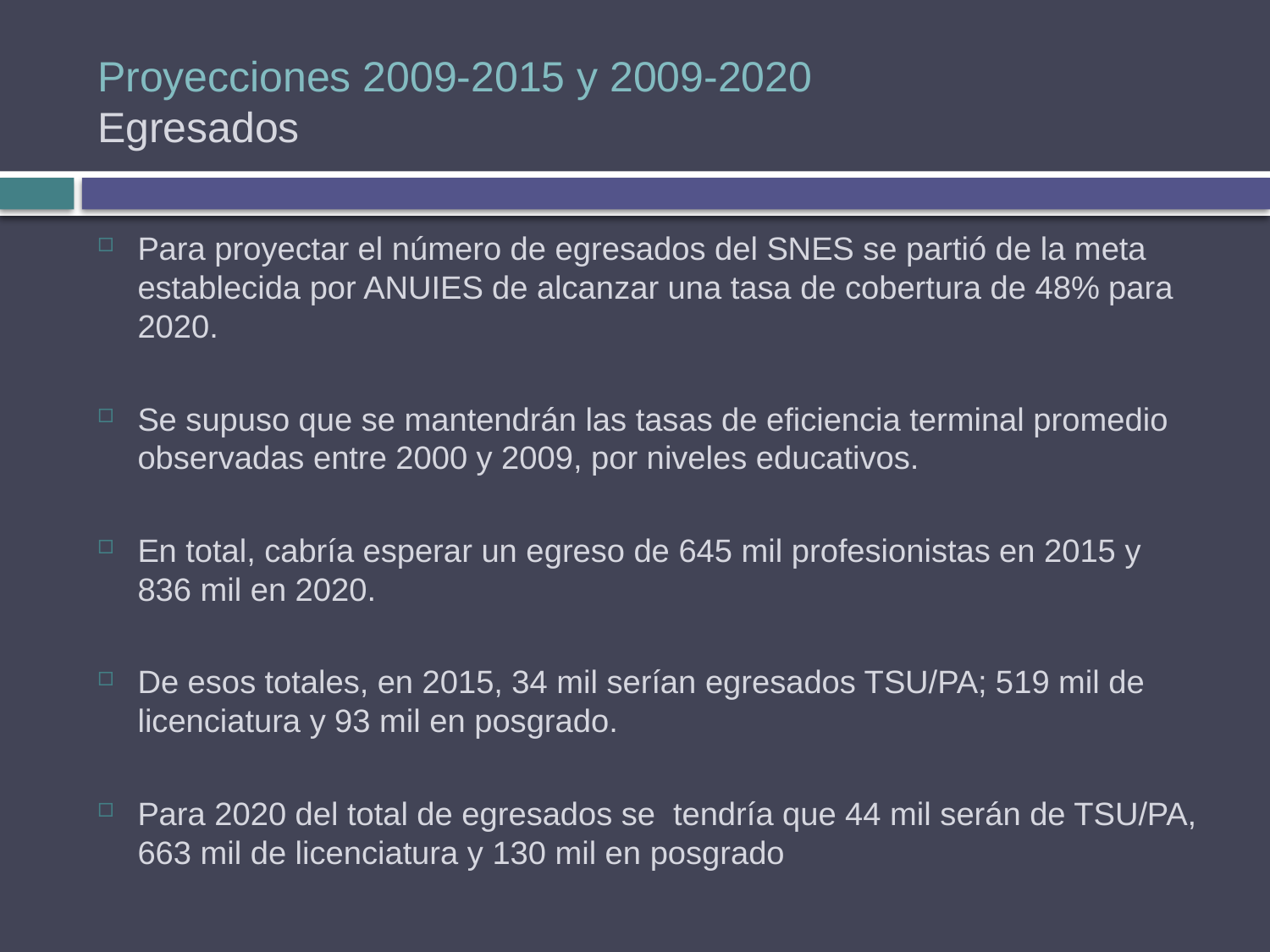

# Proyecciones 2009-2015 y 2009-2020 Egresados
Para proyectar el número de egresados del SNES se partió de la meta establecida por ANUIES de alcanzar una tasa de cobertura de 48% para 2020.

Se supuso que se mantendrán las tasas de eficiencia terminal promedio observadas entre 2000 y 2009, por niveles educativos.

En total, cabría esperar un egreso de 645 mil profesionistas en 2015 y 836 mil en 2020.

De esos totales, en 2015, 34 mil serían egresados TSU/PA; 519 mil de licenciatura y 93 mil en posgrado.

Para 2020 del total de egresados se  tendría que 44 mil serán de TSU/PA, 663 mil de licenciatura y 130 mil en posgrado